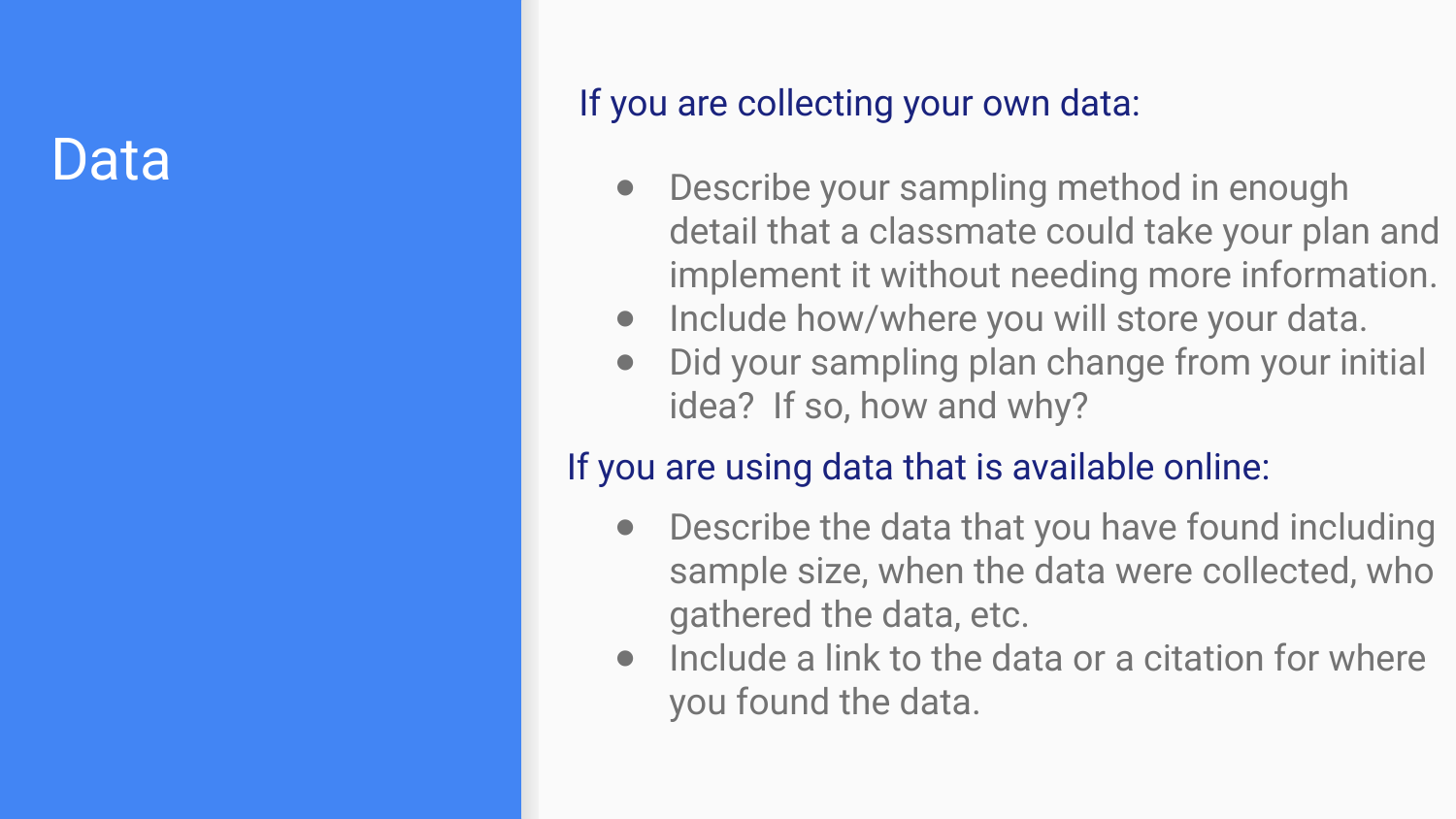

# Data
If you are collecting your own data:
Describe your sampling method in enough detail that a classmate could take your plan and implement it without needing more information.
Include how/where you will store your data.
Did your sampling plan change from your initial idea?  If so, how and why?

If you are using data that is available online:
Describe the data that you have found including sample size, when the data were collected, who gathered the data, etc.
Include a link to the data or a citation for where you found the data.